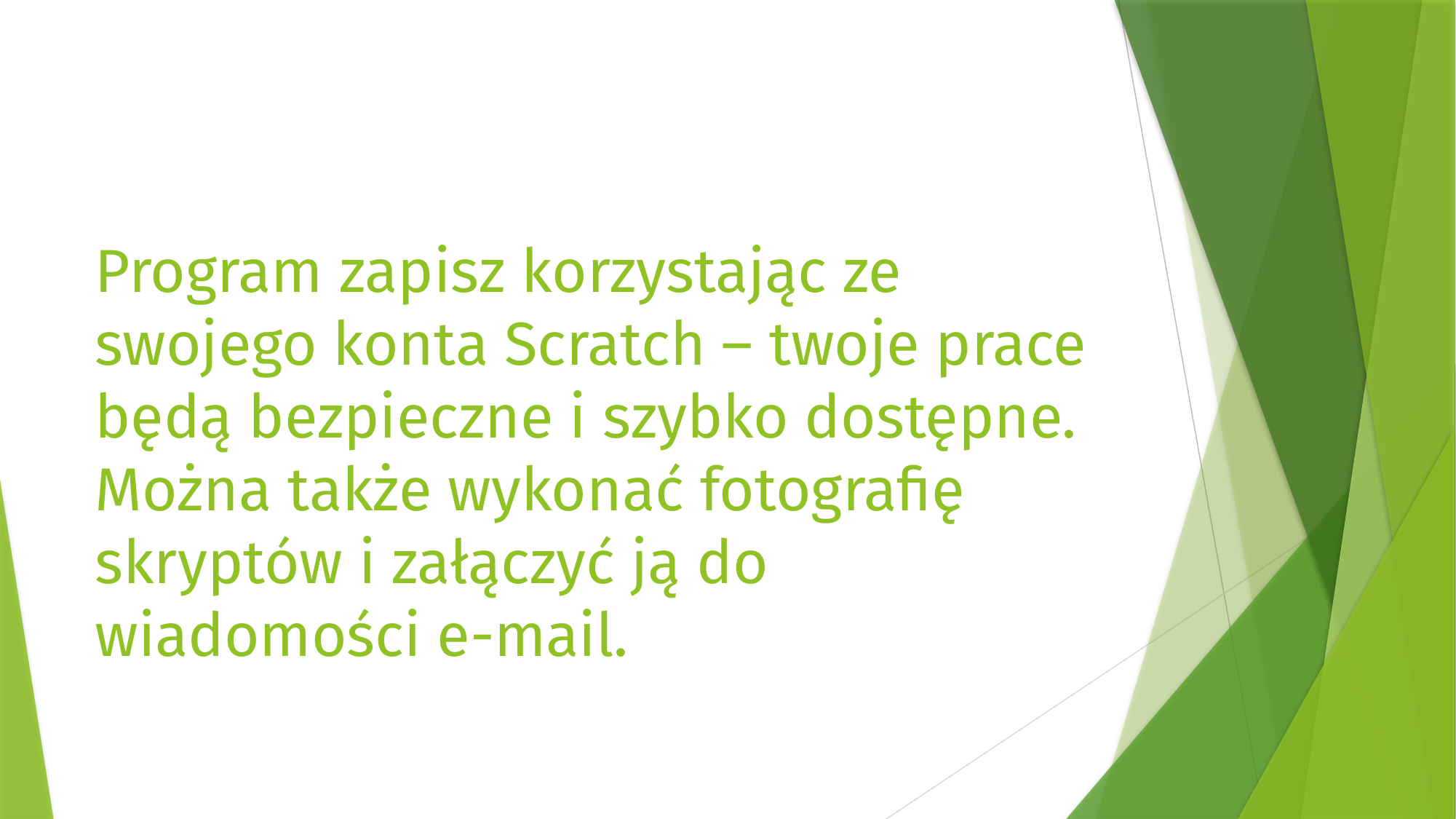

# Program zapisz korzystając ze swojego konta Scratch – twoje prace będą bezpieczne i szybko dostępne. Można także wykonać fotografię skryptów i załączyć ją do wiadomości e-mail.